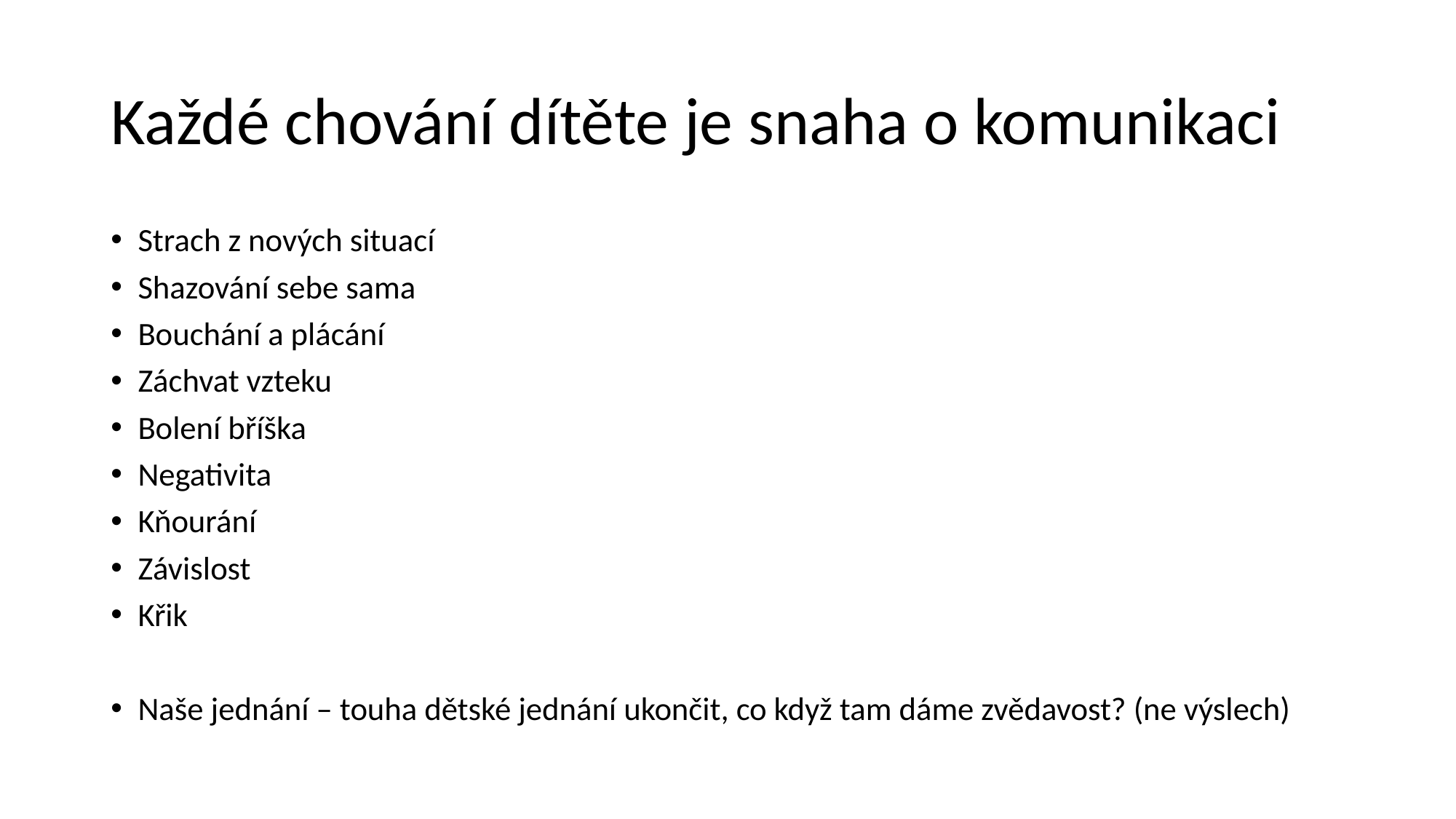

# Každé chování dítěte je snaha o komunikaci
Strach z nových situací
Shazování sebe sama
Bouchání a plácání
Záchvat vzteku
Bolení bříška
Negativita
Kňourání
Závislost
Křik

Naše jednání – touha dětské jednání ukončit, co když tam dáme zvědavost? (ne výslech)